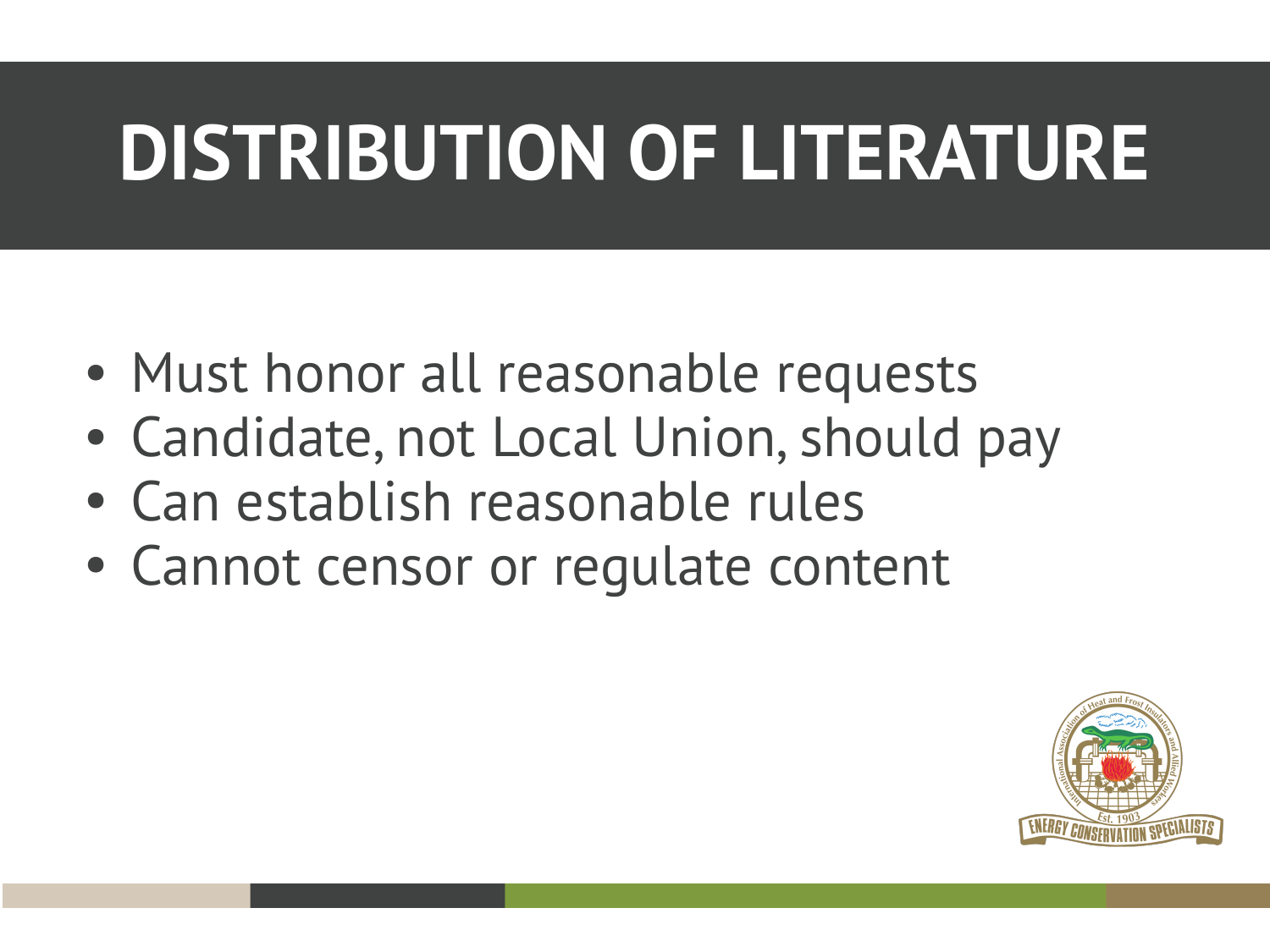

# DISTRIBUTION OF LITERATURE
Must honor all reasonable requests
Candidate, not Local Union, should pay
Can establish reasonable rules
Cannot censor or regulate content